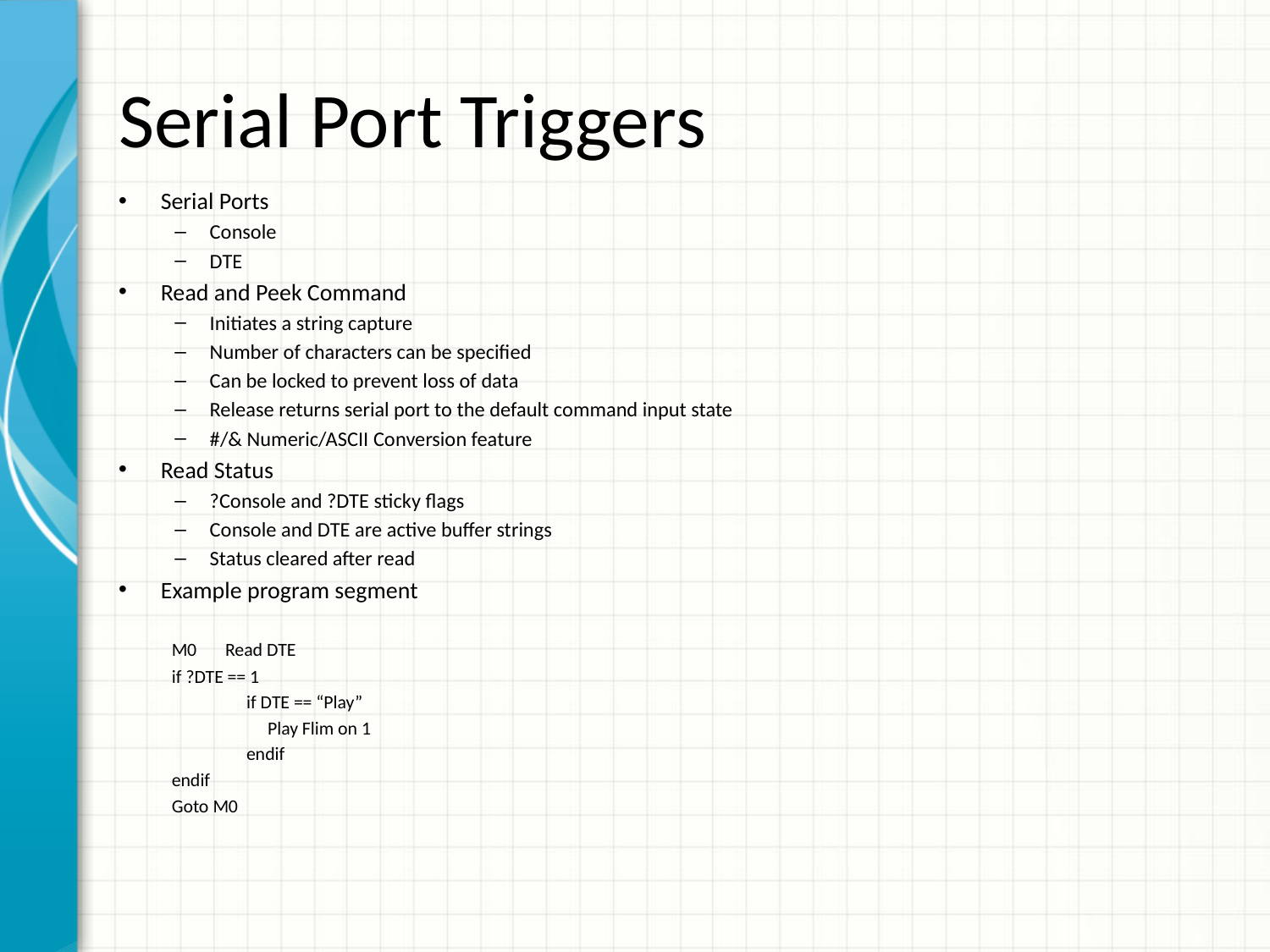

# Serial Port Triggers
Serial Ports
Console
DTE
Read and Peek Command
Initiates a string capture
Number of characters can be specified
Can be locked to prevent loss of data
Release returns serial port to the default command input state
#/& Numeric/ASCII Conversion feature
Read Status
?Console and ?DTE sticky flags
Console and DTE are active buffer strings
Status cleared after read
Example program segment

	M0	Read DTE
		if ?DTE == 1
	   	     if DTE == “Play”
	      	          Play Flim on 1
	   	     endif
		endif
		Goto M0